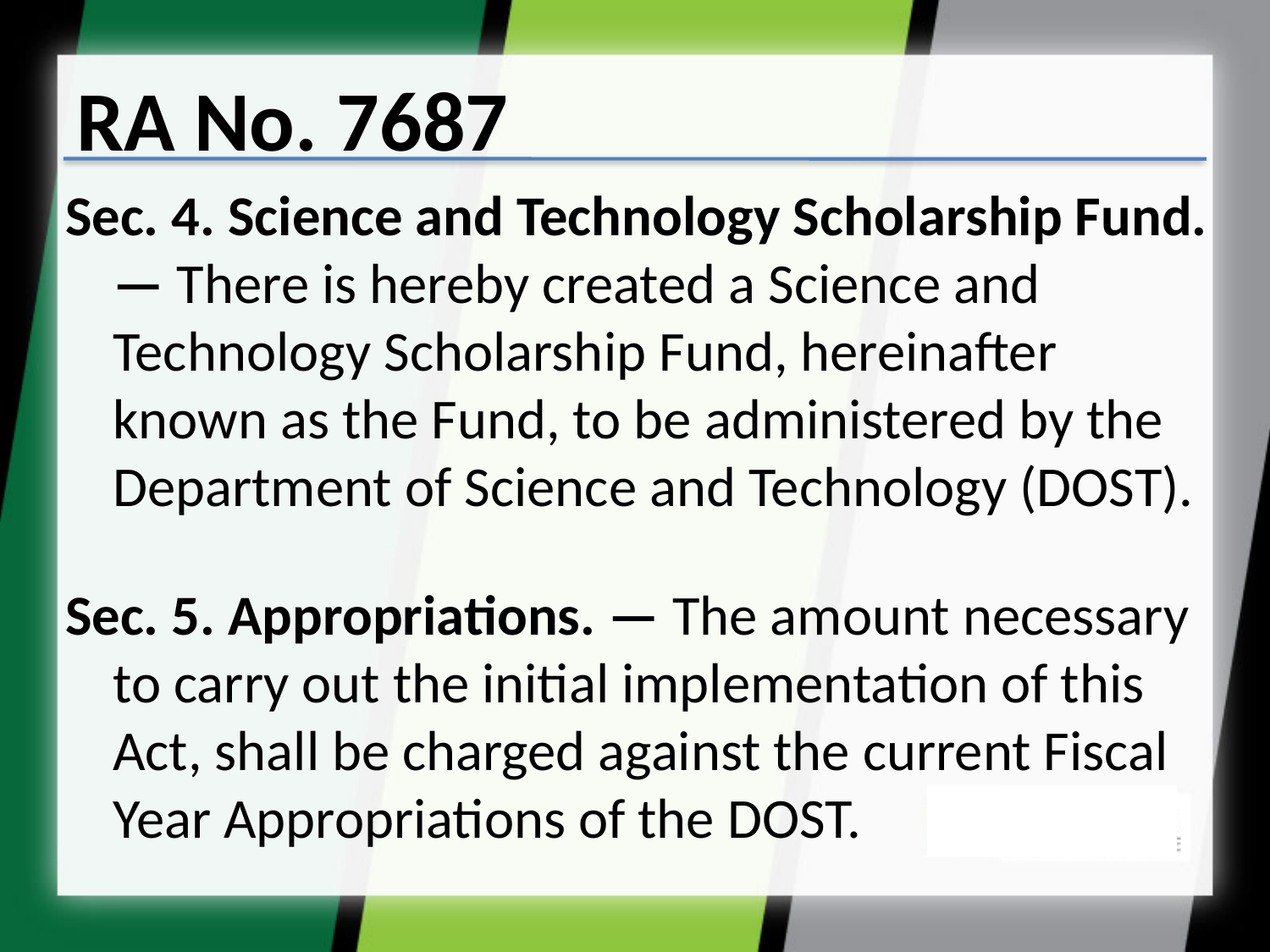

# RA No. 7687
Sec. 4. Science and Technology Scholarship Fund. — There is hereby created a Science and Technology Scholarship Fund, hereinafter known as the Fund, to be administered by the Department of Science and Technology (DOST).

Sec. 5. Appropriations. — The amount necessary to carry out the initial implementation of this Act, shall be charged against the current Fiscal Year Appropriations of the DOST.